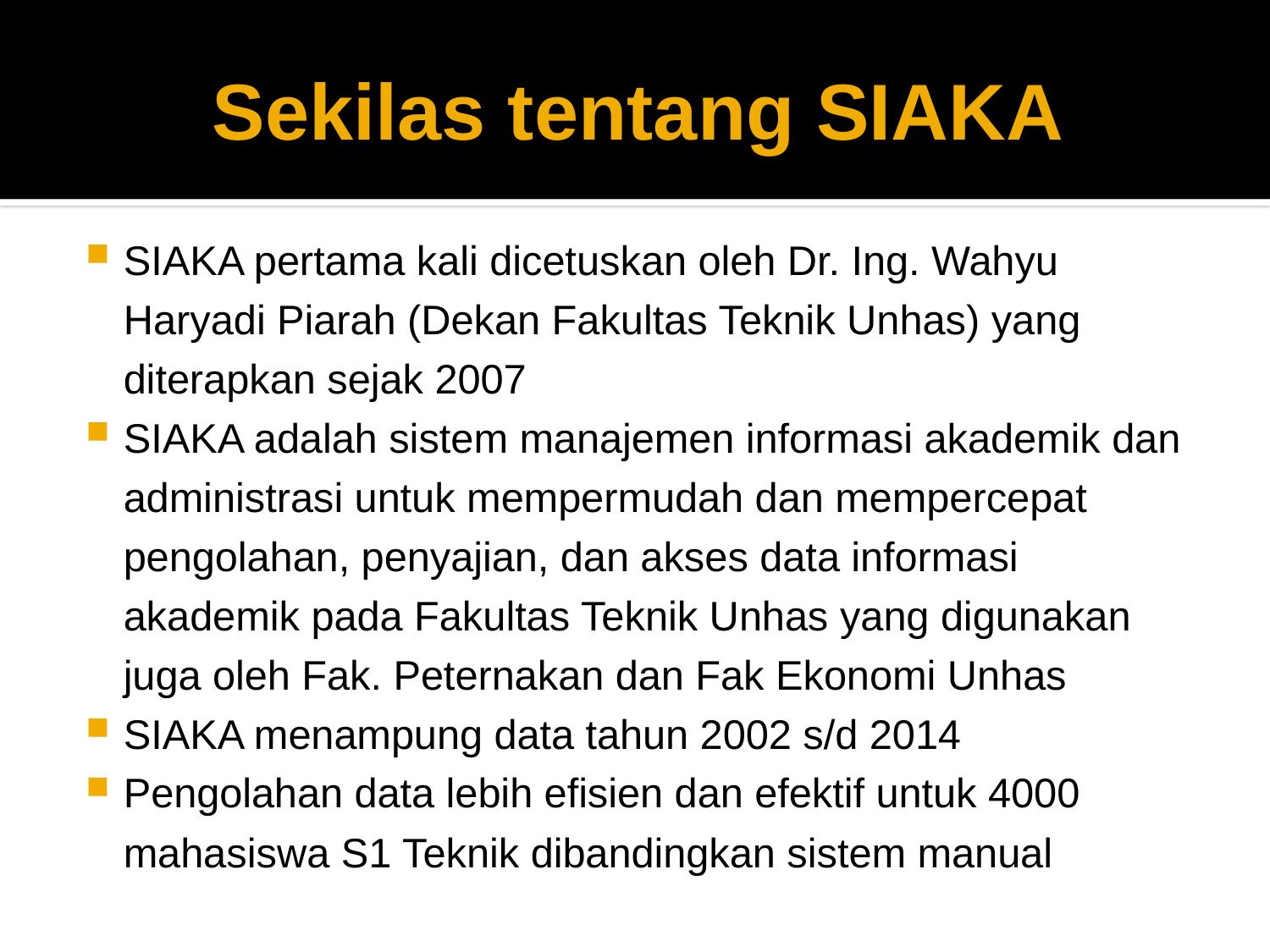

# Sekilas tentang SIAKA
SIAKA pertama kali dicetuskan oleh Dr. Ing. Wahyu Haryadi Piarah (Dekan Fakultas Teknik Unhas) yang diterapkan sejak 2007
SIAKA adalah sistem manajemen informasi akademik dan administrasi untuk mempermudah dan mempercepat pengolahan, penyajian, dan akses data informasi akademik pada Fakultas Teknik Unhas yang digunakan juga oleh Fak. Peternakan dan Fak Ekonomi Unhas
SIAKA menampung data tahun 2002 s/d 2014
Pengolahan data lebih efisien dan efektif untuk 4000 mahasiswa S1 Teknik dibandingkan sistem manual